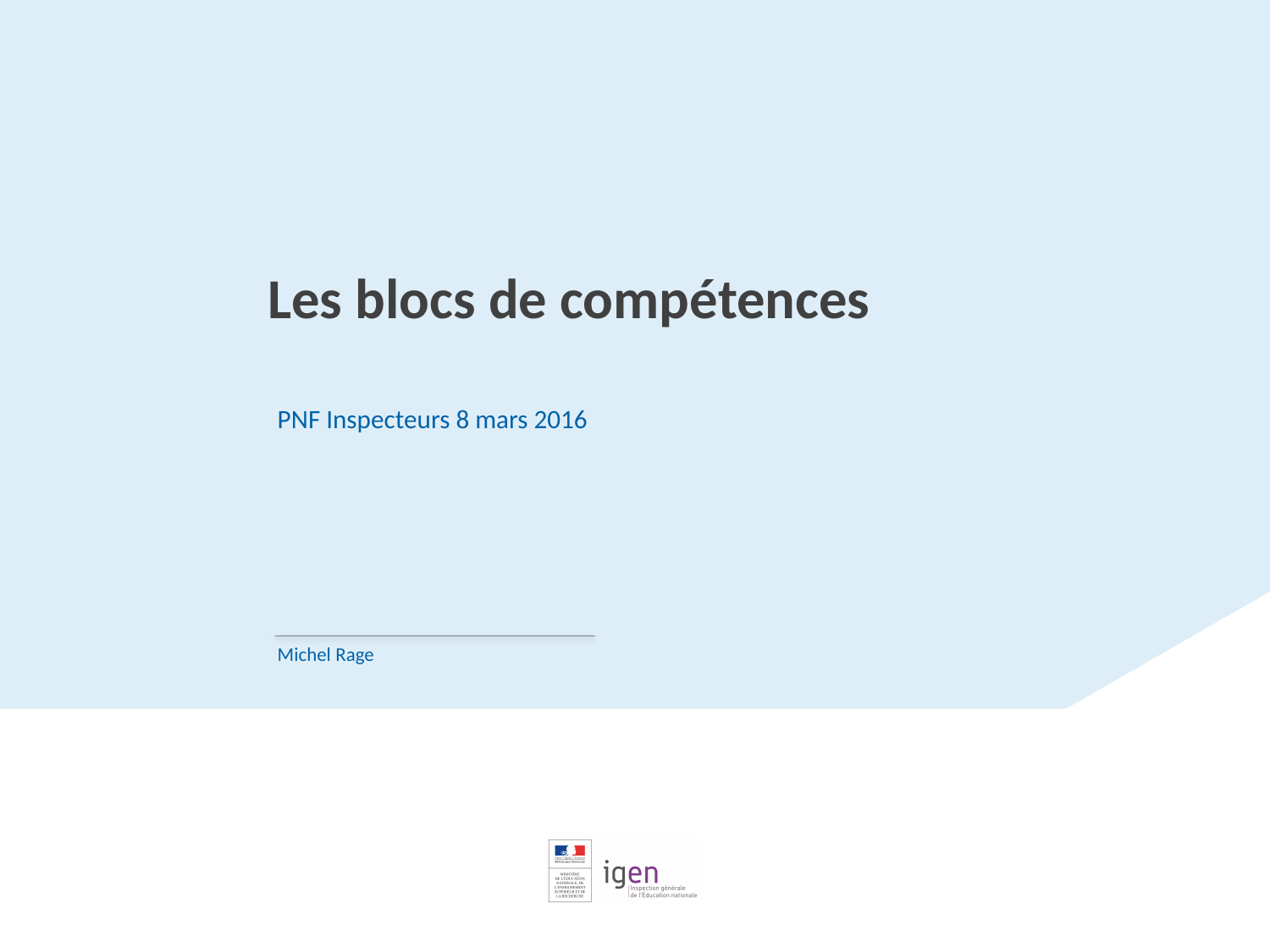

Les blocs de compétences
PNF Inspecteurs 8 mars 2016
Michel Rage